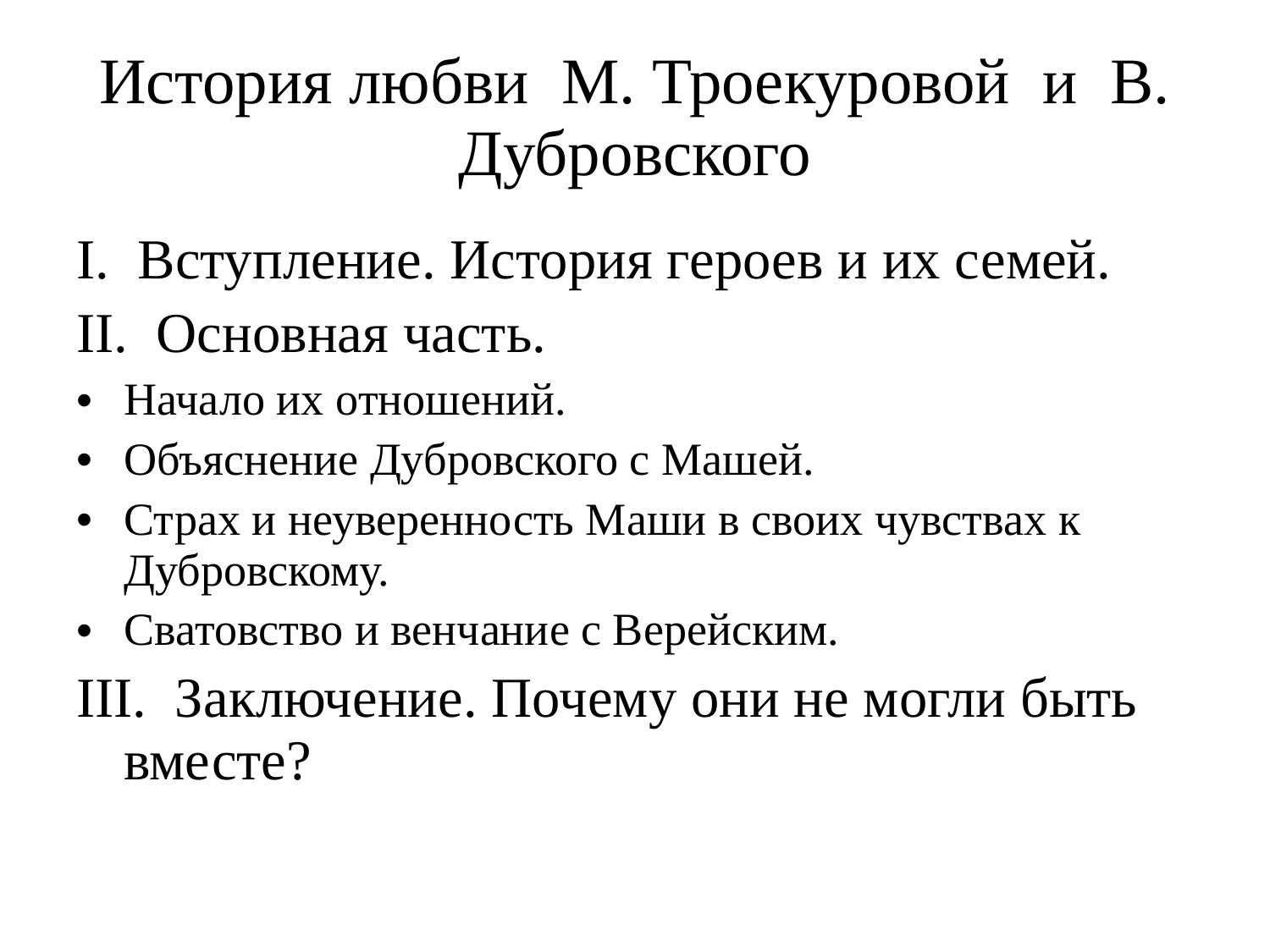

# История любви  М. Троекуровой  и  В. Дубровского
I.  Вступление. История героев и их семей.
II.  Основная часть.
Начало их отношений.
Объяснение Дубровского с Машей.
Страх и неуверенность Маши в своих чувствах к Дубровскому.
Сватовство и венчание с Верейским.
III.  Заключение. Почему они не могли быть вместе?